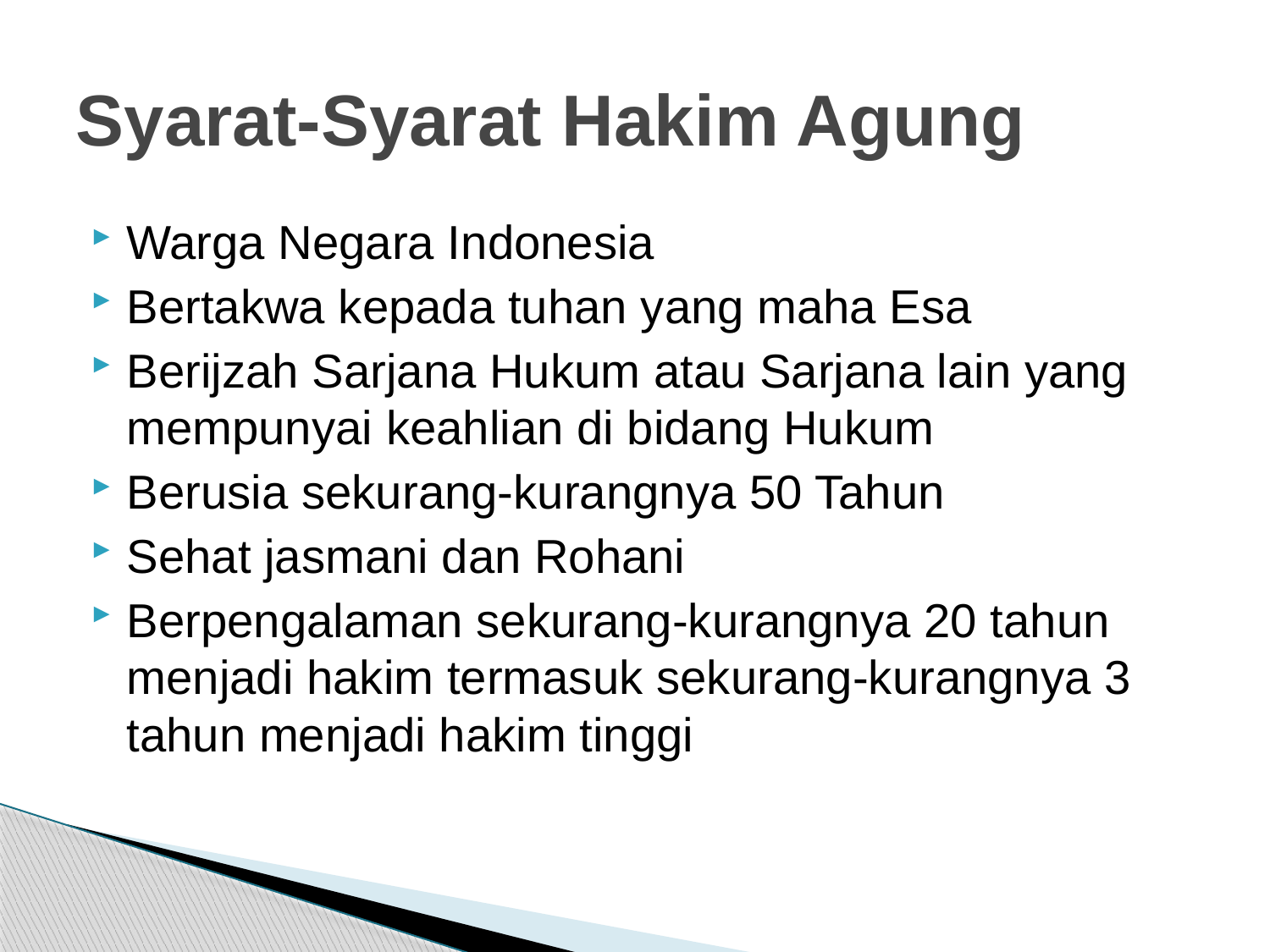

# Syarat-Syarat Hakim Agung
Warga Negara Indonesia
Bertakwa kepada tuhan yang maha Esa
Berijzah Sarjana Hukum atau Sarjana lain yang mempunyai keahlian di bidang Hukum
Berusia sekurang-kurangnya 50 Tahun
Sehat jasmani dan Rohani
Berpengalaman sekurang-kurangnya 20 tahun menjadi hakim termasuk sekurang-kurangnya 3 tahun menjadi hakim tinggi